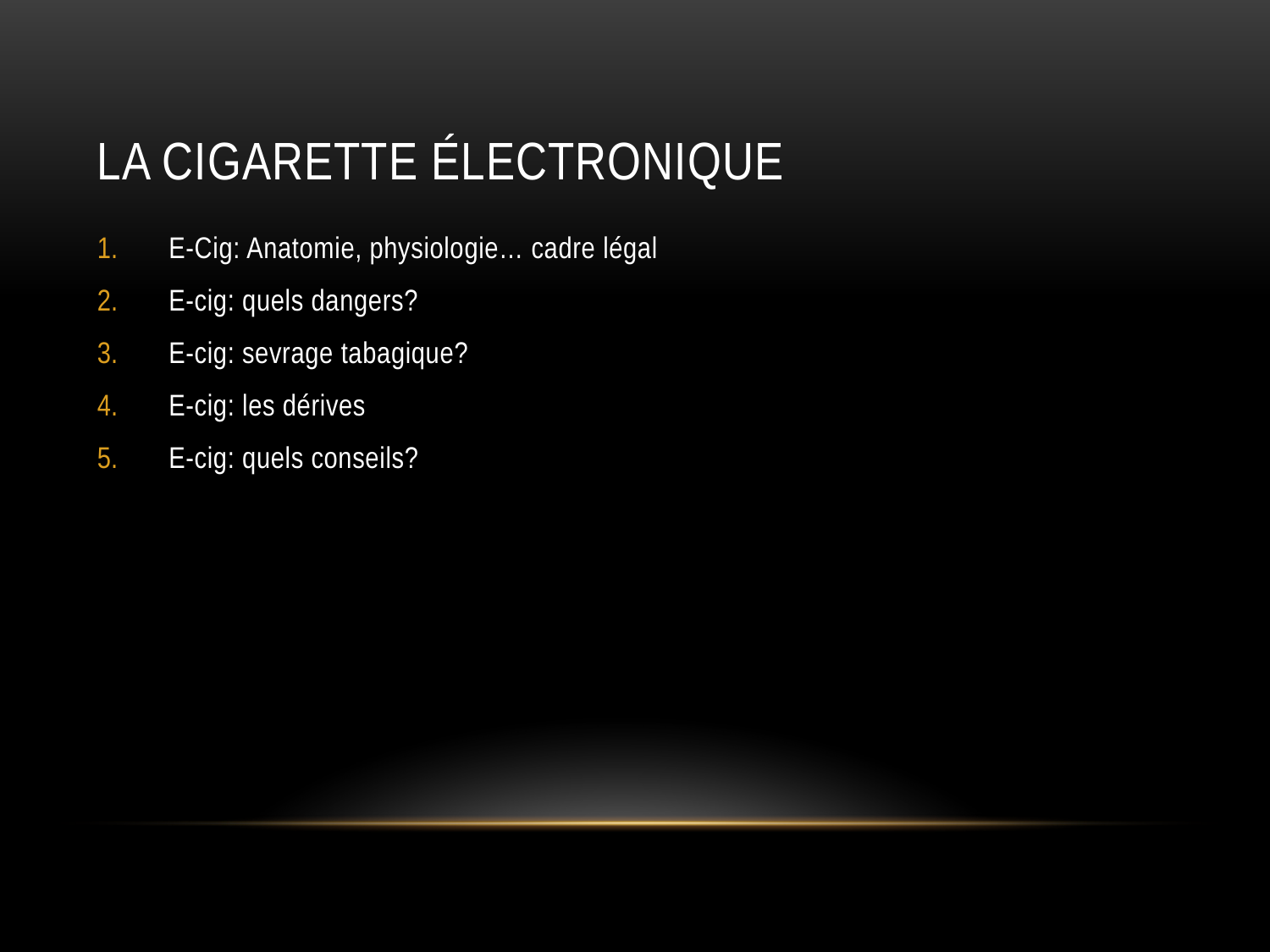

# La cigarette électronique
E-Cig: Anatomie, physiologie… cadre légal
E-cig: quels dangers?
E-cig: sevrage tabagique?
E-cig: les dérives
E-cig: quels conseils?